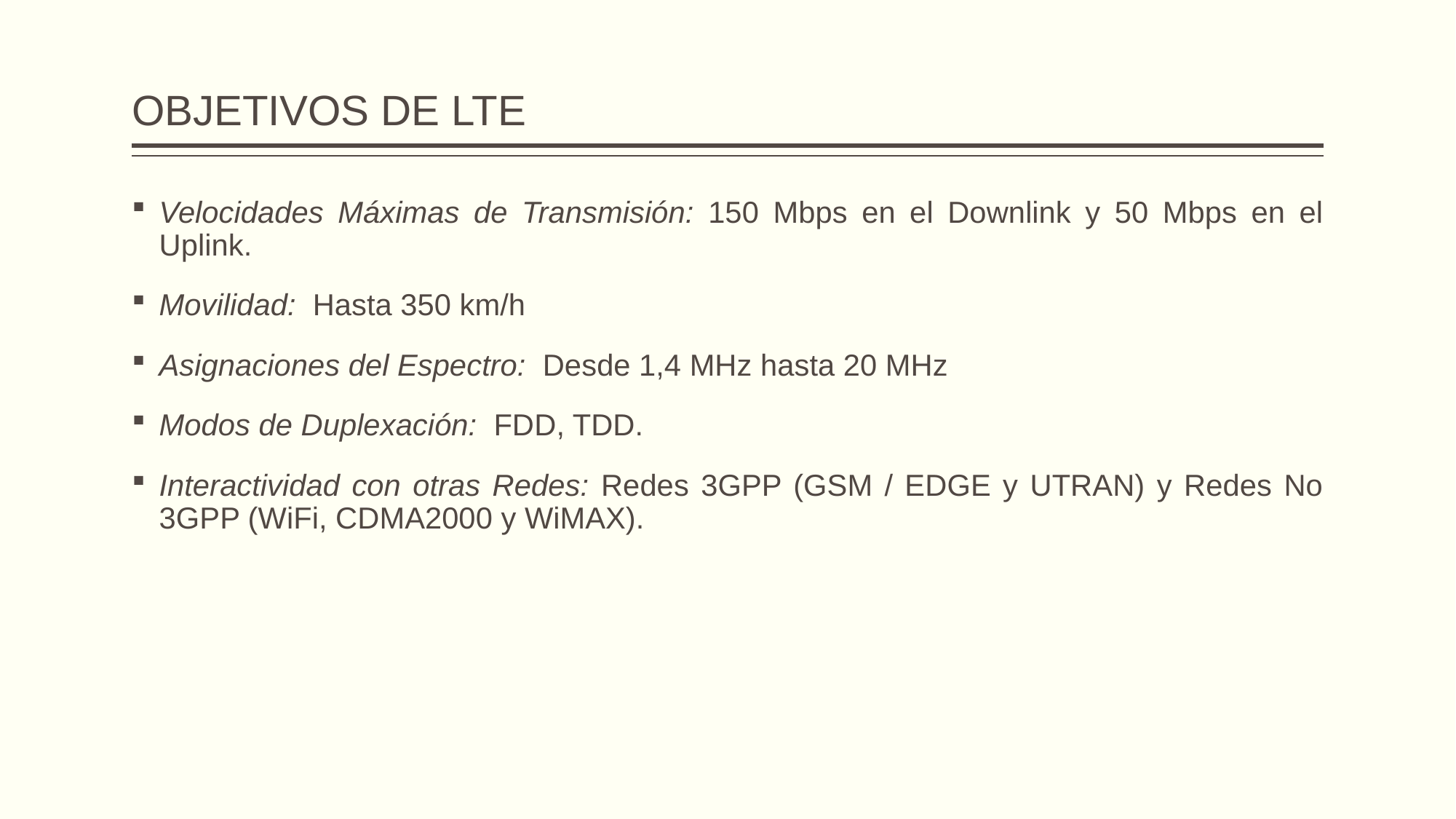

# OBJETIVOS DE LTE
Velocidades Máximas de Transmisión: 150 Mbps en el Downlink y 50 Mbps en el Uplink.
Movilidad:  Hasta 350 km/h
Asignaciones del Espectro:  Desde 1,4 MHz hasta 20 MHz
Modos de Duplexación:  FDD, TDD.
Interactividad con otras Redes: Redes 3GPP (GSM / EDGE y UTRAN) y Redes No 3GPP (WiFi, CDMA2000 y WiMAX).